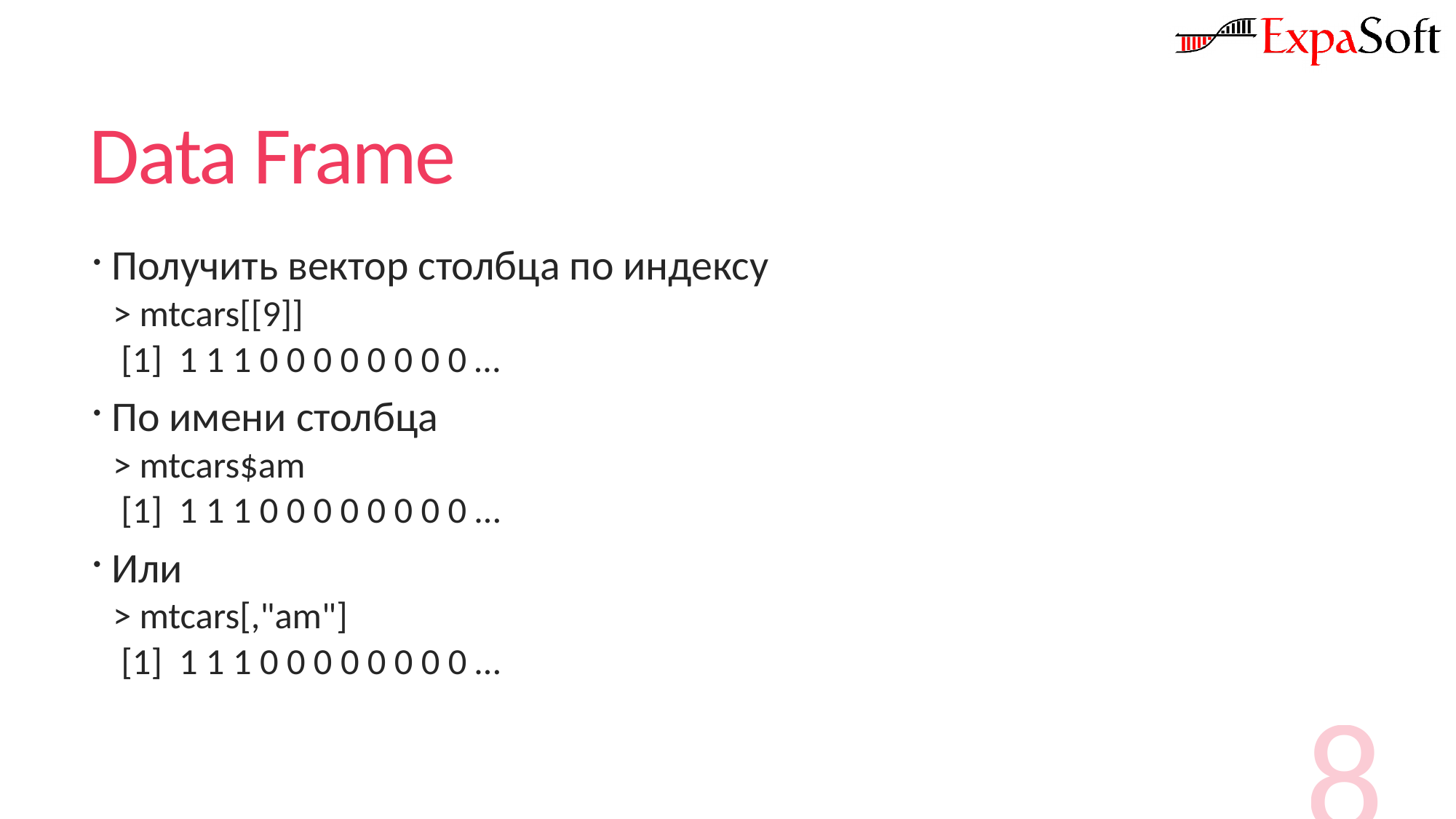

# Data Frame
Получить вектор столбца по индексу
> mtcars[[9]]
 [1]  1 1 1 0 0 0 0 0 0 0 0 …
По имени столбца
> mtcars$am
 [1]  1 1 1 0 0 0 0 0 0 0 0 …
Или
> mtcars[,"am"]
 [1]  1 1 1 0 0 0 0 0 0 0 0 …

8